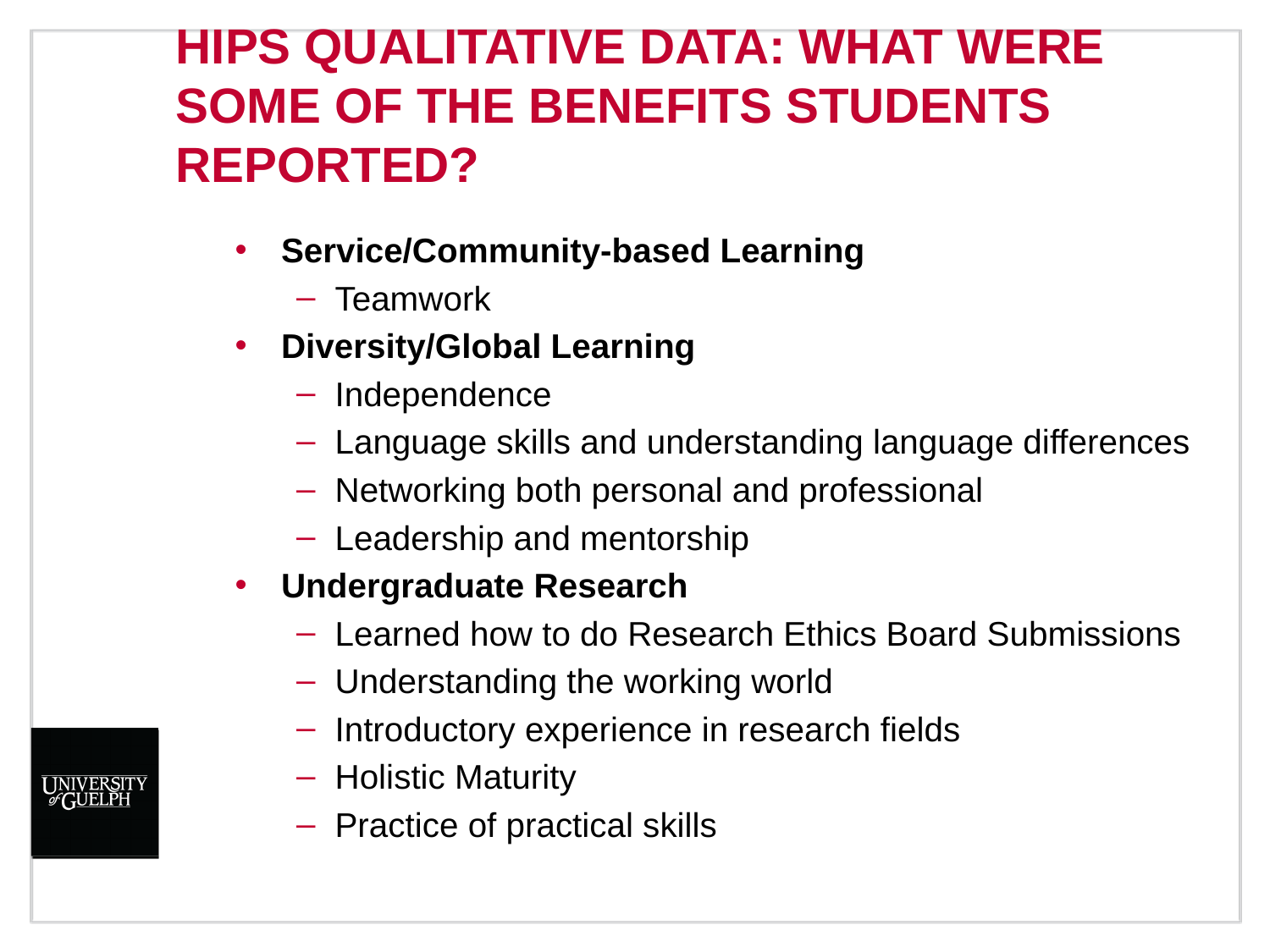

# HIPs Qualitative Data: What were some of the benefits students reported?
Service/Community-based Learning
Teamwork
Diversity/Global Learning
Independence
Language skills and understanding language differences
Networking both personal and professional
Leadership and mentorship
Undergraduate Research
Learned how to do Research Ethics Board Submissions
Understanding the working world
Introductory experience in research fields
Holistic Maturity
Practice of practical skills